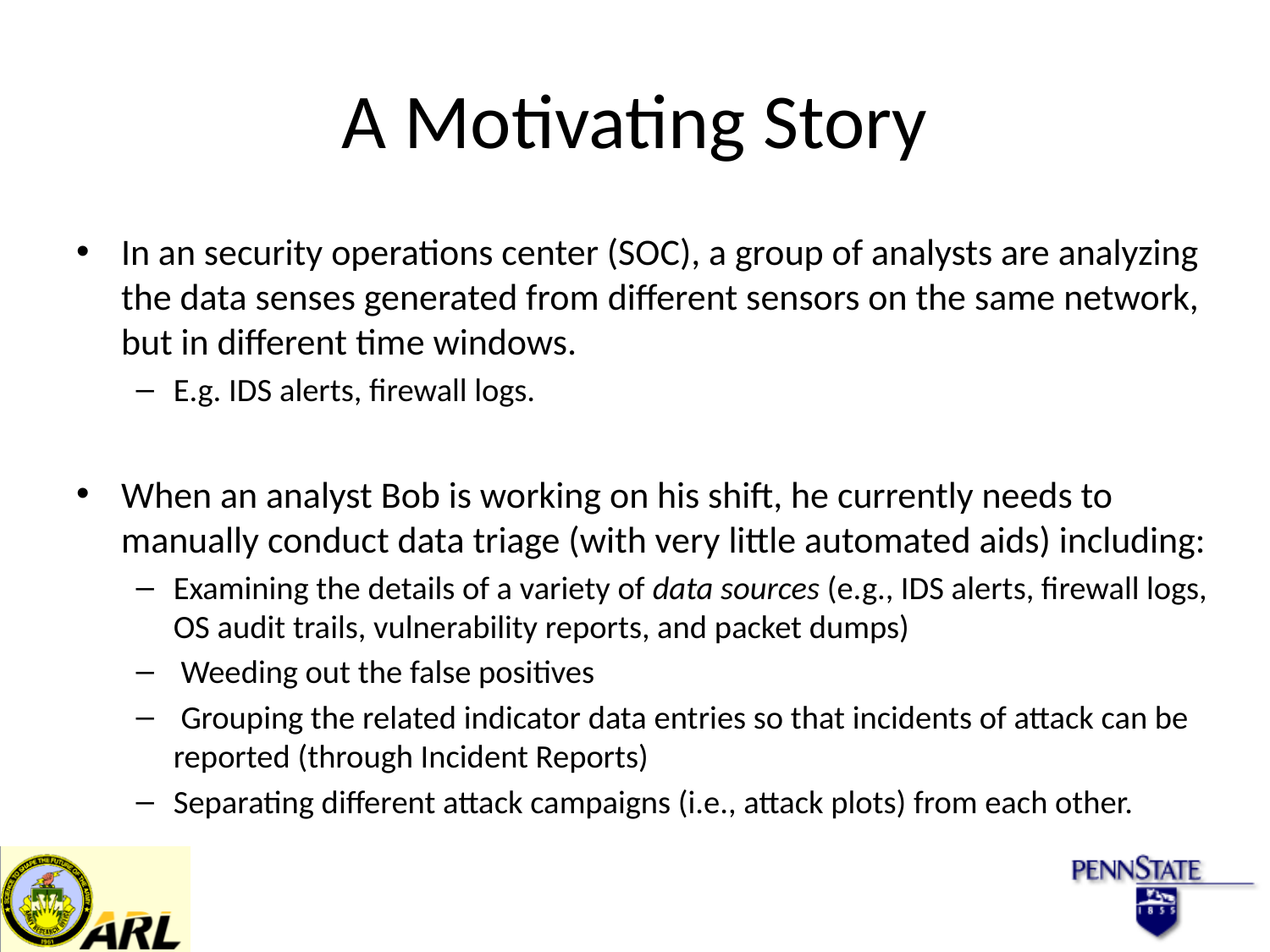

# A Motivating Story
In an security operations center (SOC), a group of analysts are analyzing the data senses generated from different sensors on the same network, but in different time windows.
E.g. IDS alerts, firewall logs.

When an analyst Bob is working on his shift, he currently needs to manually conduct data triage (with very little automated aids) including:
Examining the details of a variety of data sources (e.g., IDS alerts, firewall logs, OS audit trails, vulnerability reports, and packet dumps)
 Weeding out the false positives
 Grouping the related indicator data entries so that incidents of attack can be reported (through Incident Reports)
Separating different attack campaigns (i.e., attack plots) from each other.